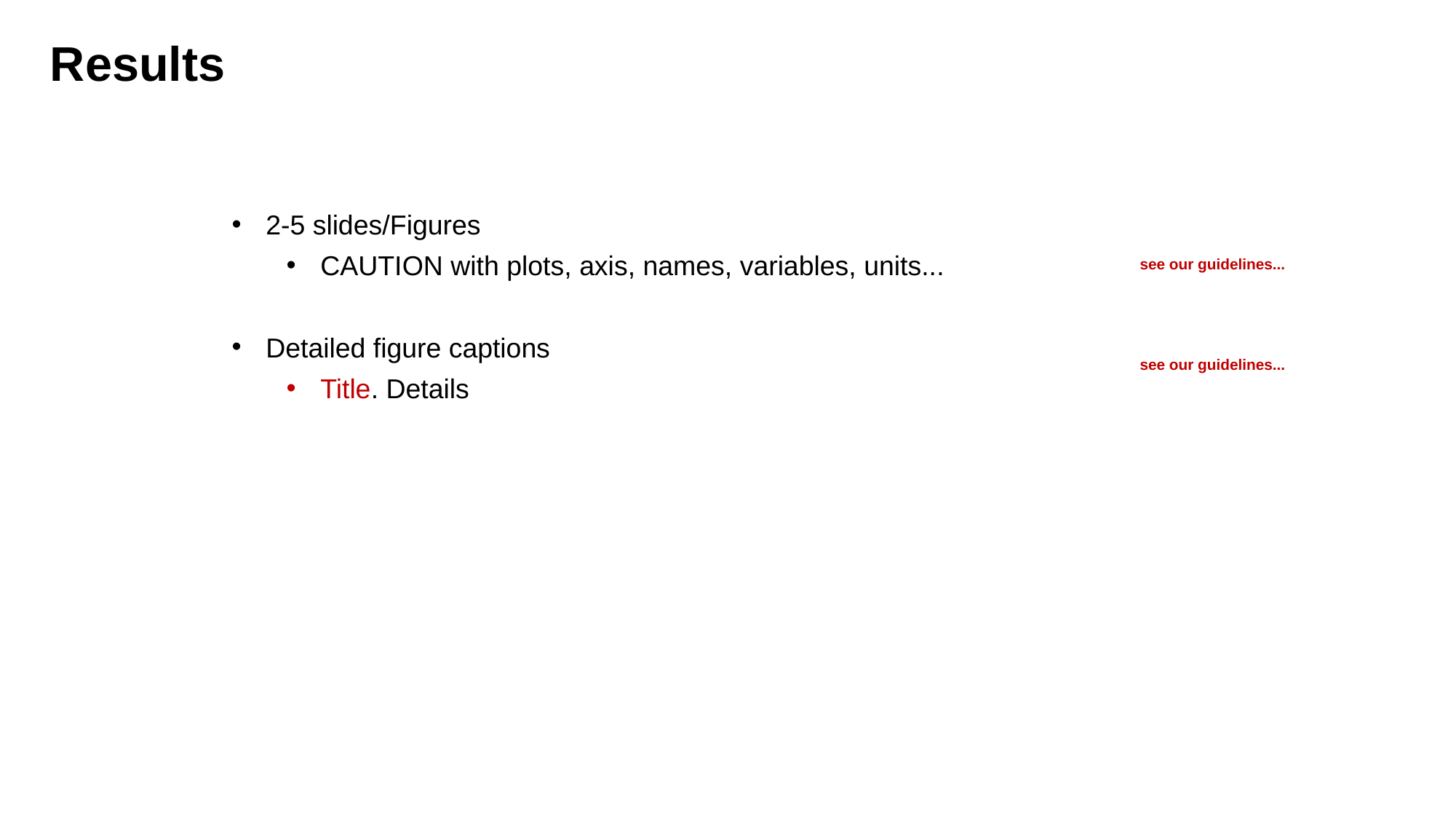

Results
2-5 slides/Figures
CAUTION with plots, axis, names, variables, units...

Detailed figure captions
Title. Details
see our guidelines...
see our guidelines...